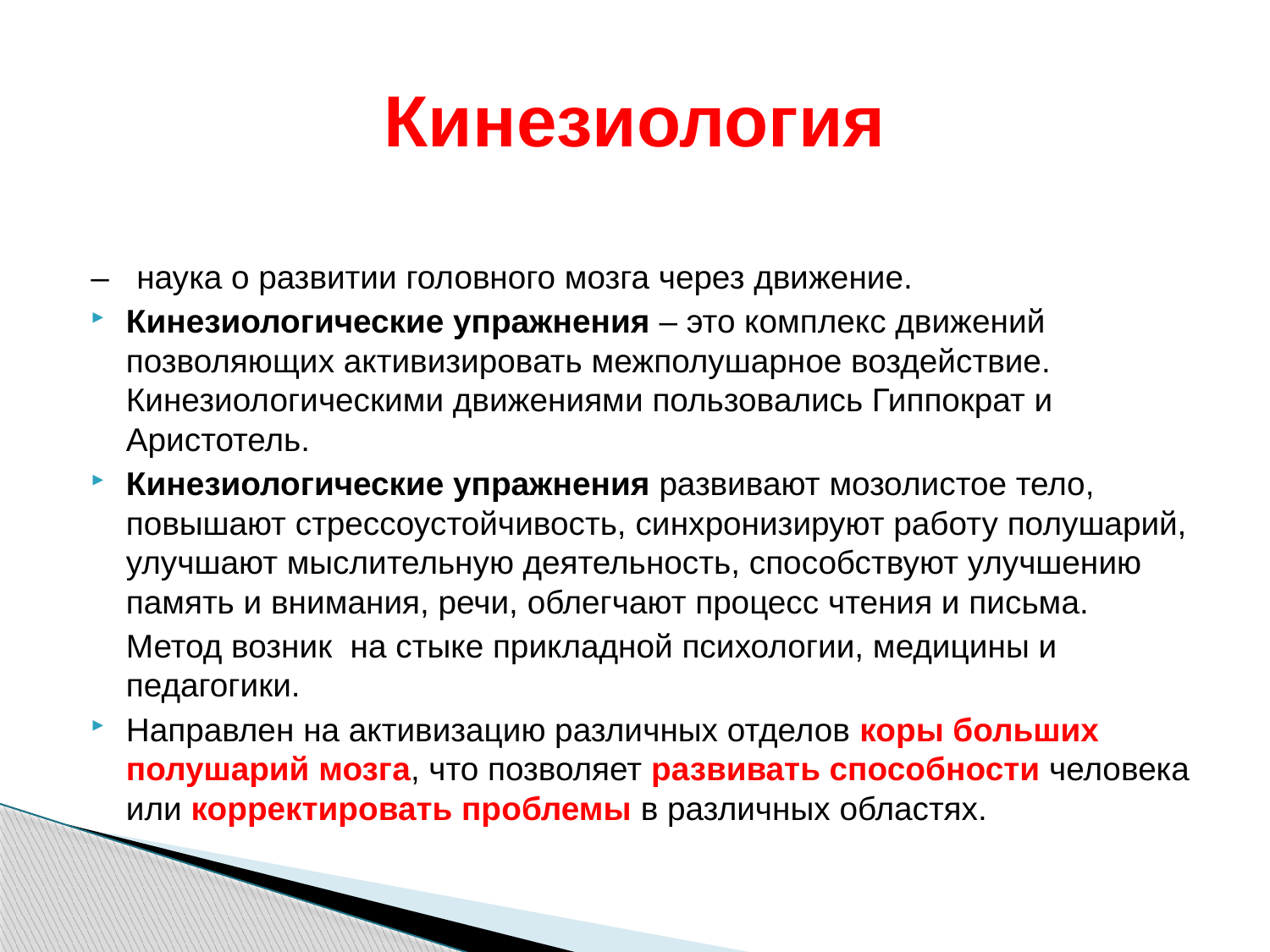

# Кинезиология

–   наука о развитии головного мозга через движение.
Кинезиологические упражнения – это комплекс движений позволяющих активизировать межполушарное воздействие. Кинезиологическими движениями пользовались Гиппократ и Аристотель.
Кинезиологические упражнения развивают мозолистое тело, повышают стрессоустойчивость, синхронизируют работу полушарий, улучшают мыслительную деятельность, способствуют улучшению память и внимания, речи, облегчают процесс чтения и письма.
	Метод возник  на стыке прикладной психологии, медицины и педагогики.
Направлен на активизацию различных отделов коры больших полушарий мозга, что позволяет развивать способности человека или корректировать проблемы в различных областях.